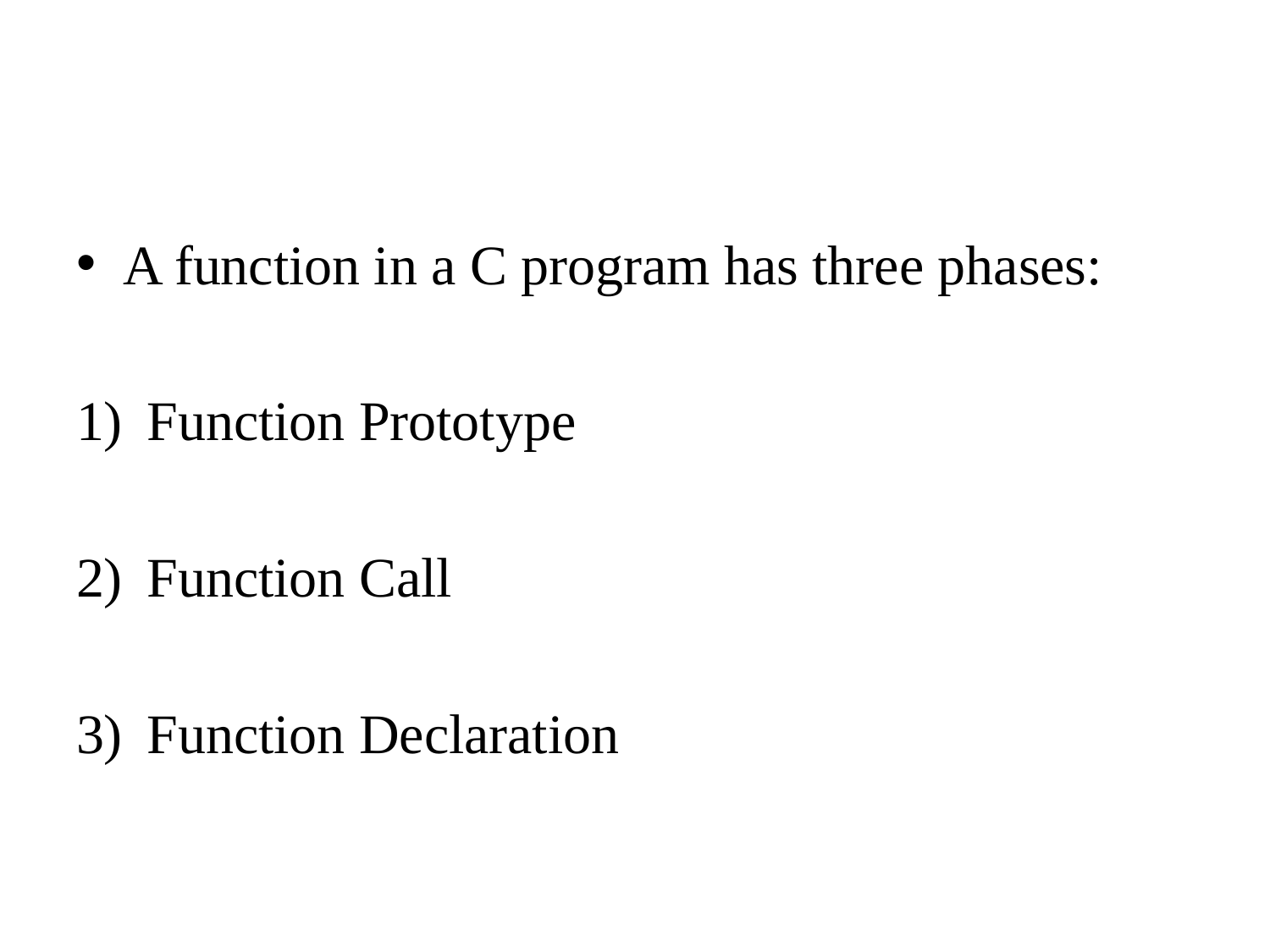

#
A function in a C program has three phases:

Function Prototype

Function Call

Function Declaration